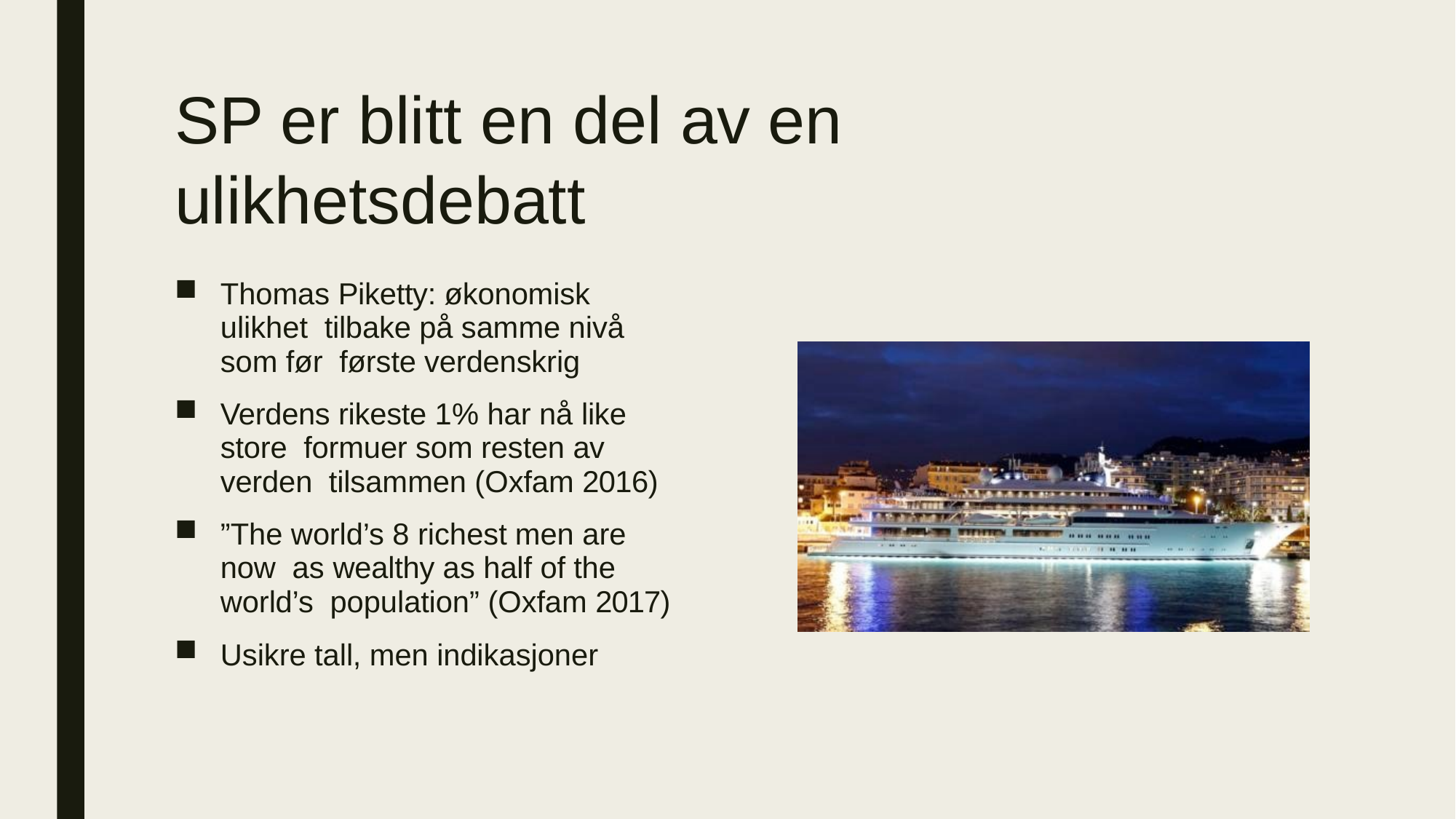

# SP er blitt en del av en ulikhetsdebatt
Thomas Piketty: økonomisk ulikhet  tilbake på samme nivå som før  første verdenskrig
Verdens rikeste 1% har nå like store  formuer som resten av verden  tilsammen (Oxfam 2016)
”The world’s 8 richest men are now  as wealthy as half of the world’s  population” (Oxfam 2017)
Usikre tall, men indikasjoner